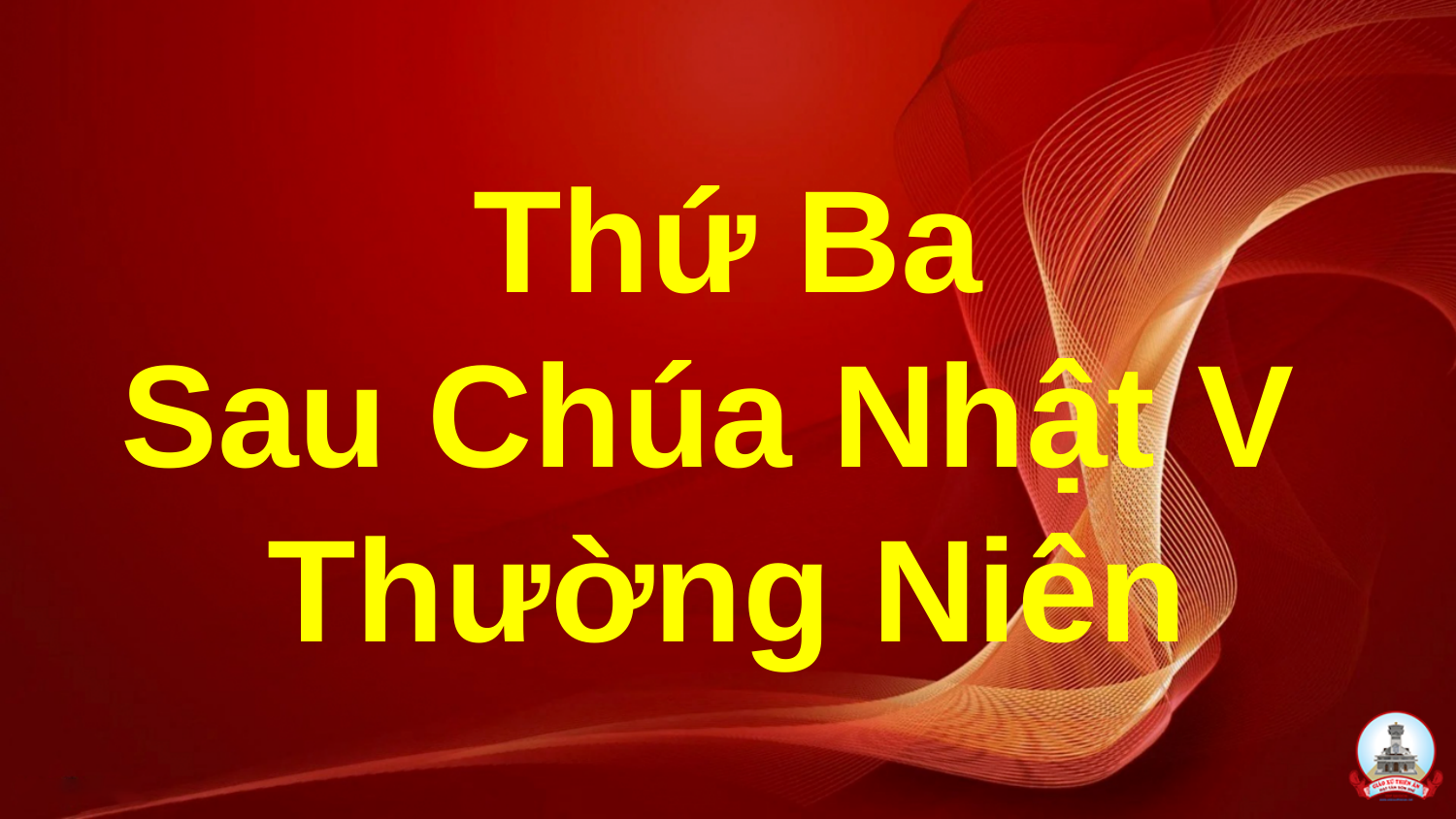

# Thứ Ba Sau Chúa Nhật V Thường Niên